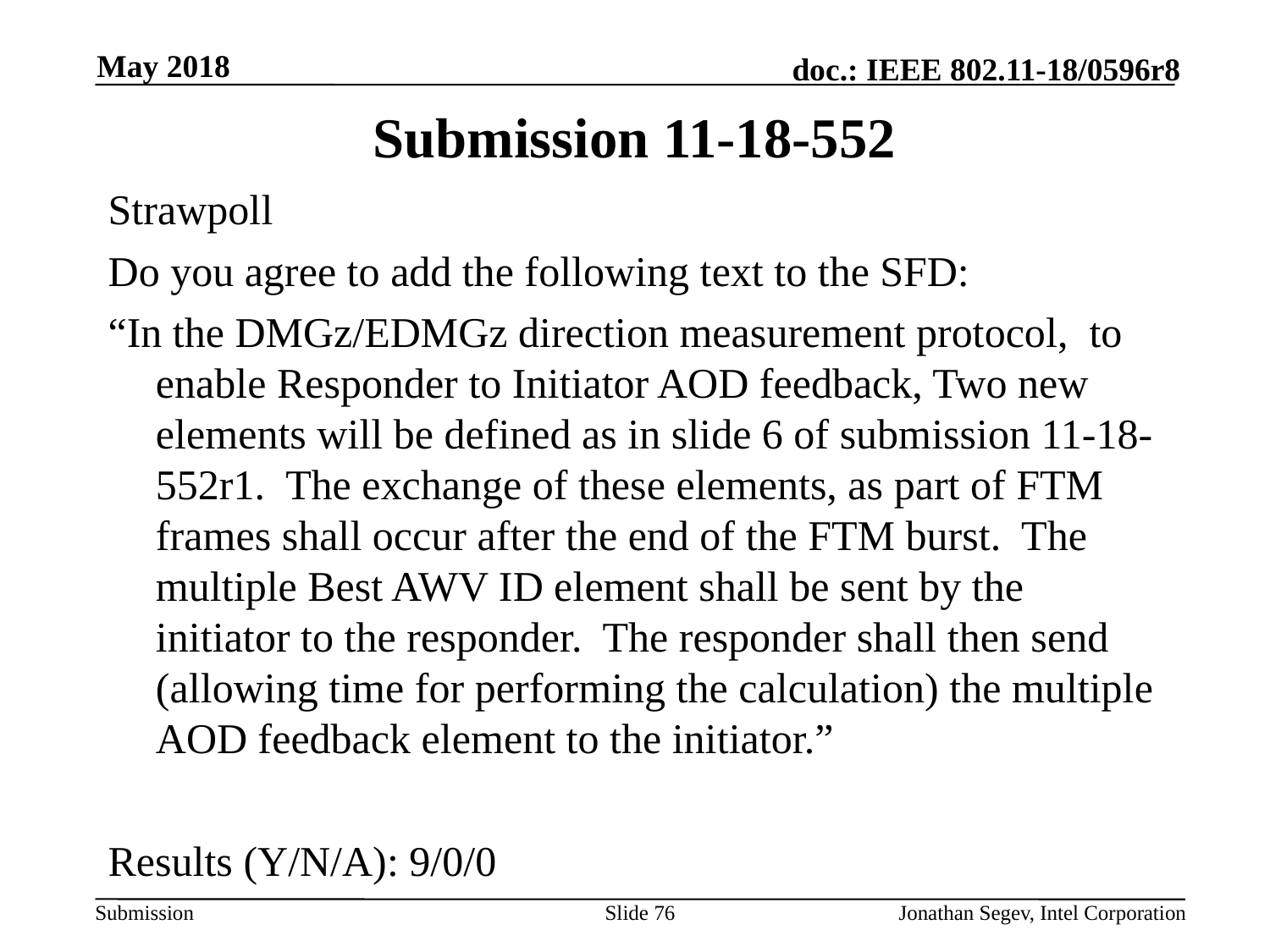

May 2018
# Submission 11-18-552
Strawpoll
Do you agree to add the following text to the SFD:
“In the DMGz/EDMGz direction measurement protocol,  to enable Responder to Initiator AOD feedback, Two new elements will be defined as in slide 6 of submission 11-18-552r1.  The exchange of these elements, as part of FTM frames shall occur after the end of the FTM burst.  The multiple Best AWV ID element shall be sent by the initiator to the responder.  The responder shall then send (allowing time for performing the calculation) the multiple AOD feedback element to the initiator.”

Results (Y/N/A): 9/0/0
Slide 76
Jonathan Segev, Intel Corporation